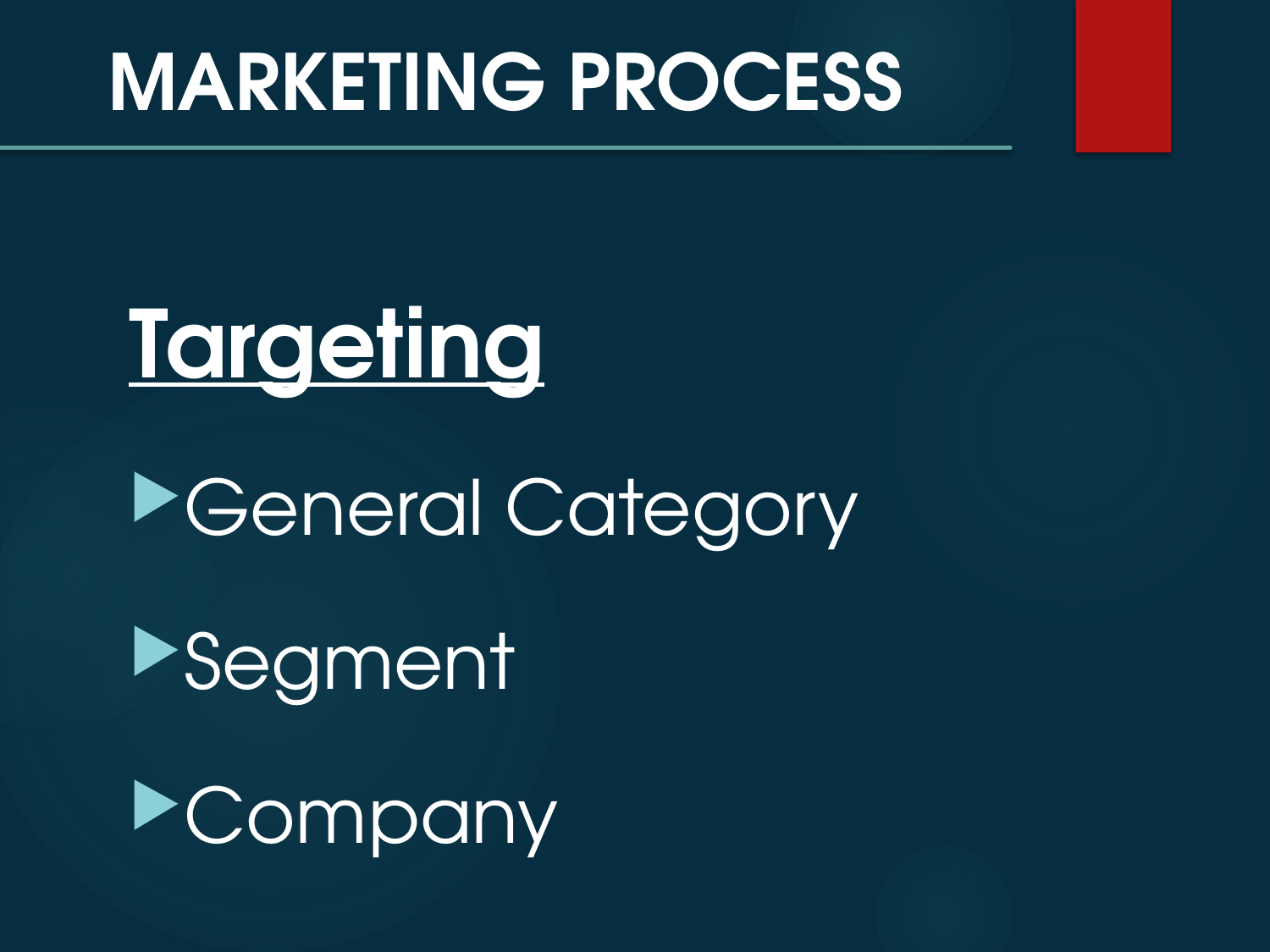

MARKETING PROCESS
Targeting
General Category
Segment
Company